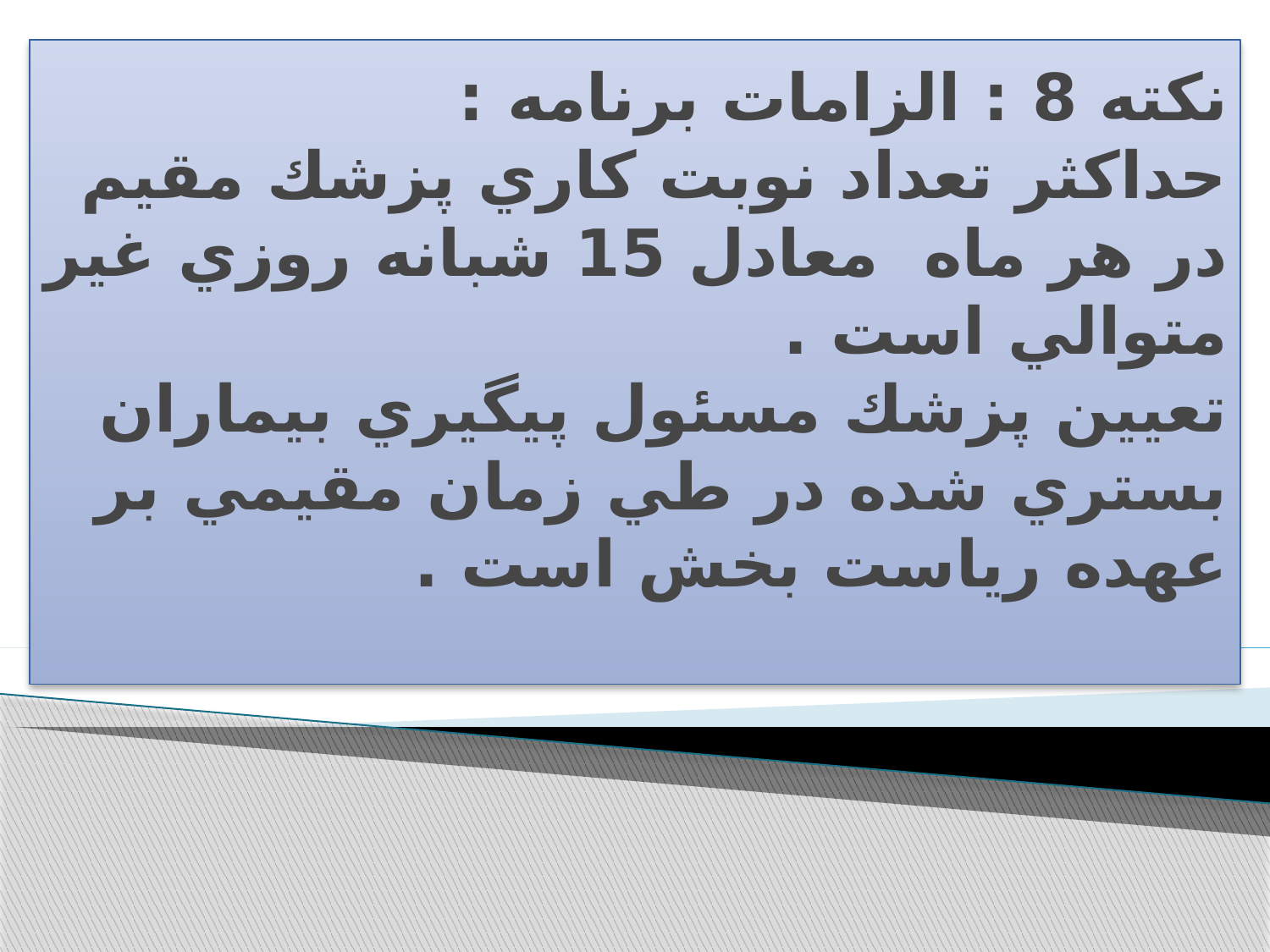

# نكته 8 : الزامات برنامه : حداكثر تعداد نوبت كاري پزشك مقيم در هر ماه  معادل 15 شبانه روزي غير متوالي است . تعيين پزشك مسئول پيگيري بيماران بستري شده در طي زمان مقيمي بر عهده رياست بخش است .